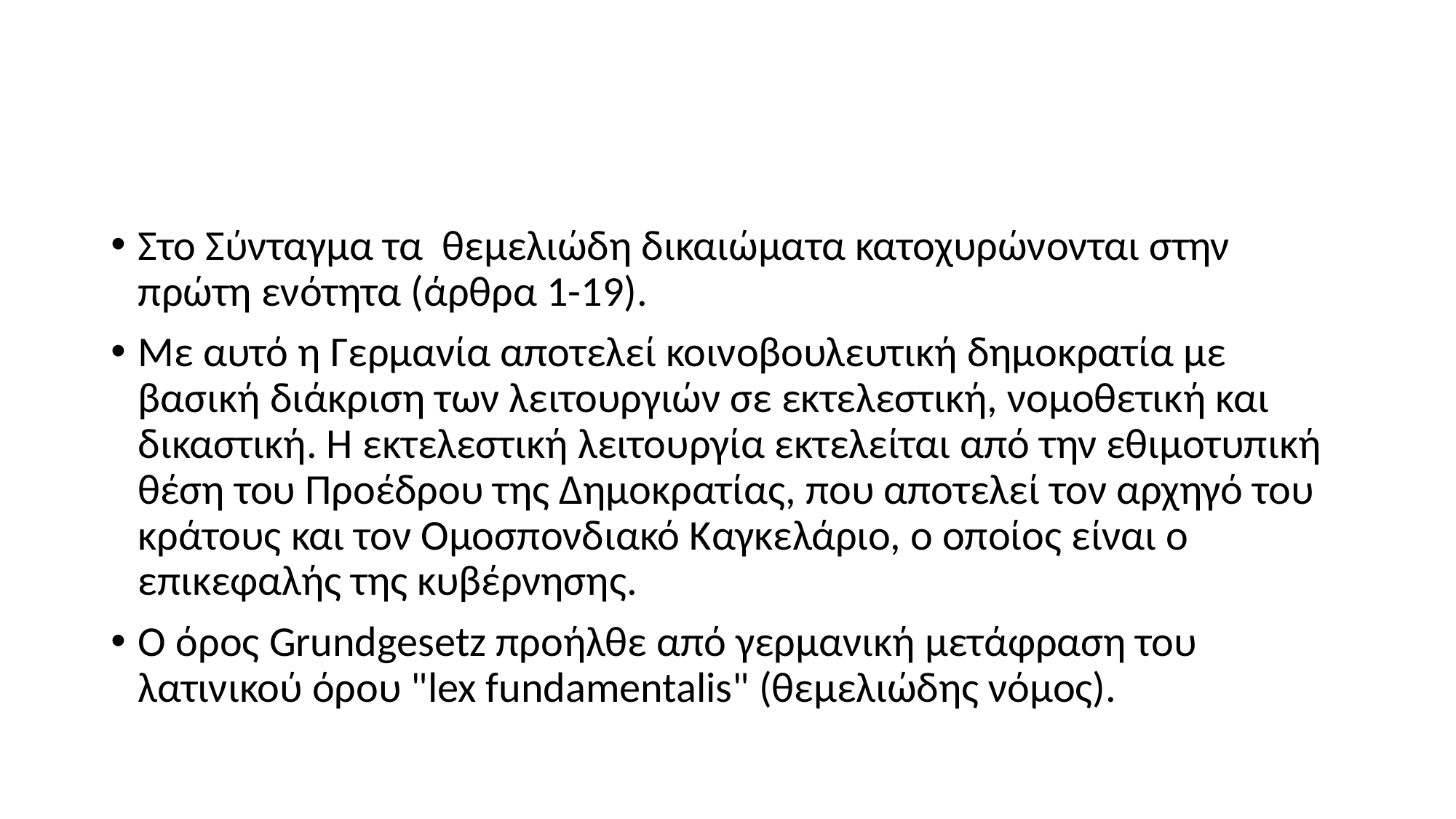

#
Στο Σύνταγμα τα  θεμελιώδη δικαιώματα κατοχυρώνονται στην πρώτη ενότητα (άρθρα 1-19).
Με αυτό η Γερμανία αποτελεί κοινοβουλευτική δημοκρατία με βασική διάκριση των λειτουργιών σε εκτελεστική, νομοθετική και δικαστική. Η εκτελεστική λειτουργία εκτελείται από την εθιμοτυπική θέση του Προέδρου της Δημοκρατίας, που αποτελεί τον αρχηγό του κράτους και τον Ομοσπονδιακό Καγκελάριο, ο οποίος είναι ο επικεφαλής της κυβέρνησης.
Ο όρος Grundgesetz προήλθε από γερμανική μετάφραση του λατινικού όρου "lex fundamentalis" (θεμελιώδης νόμος).